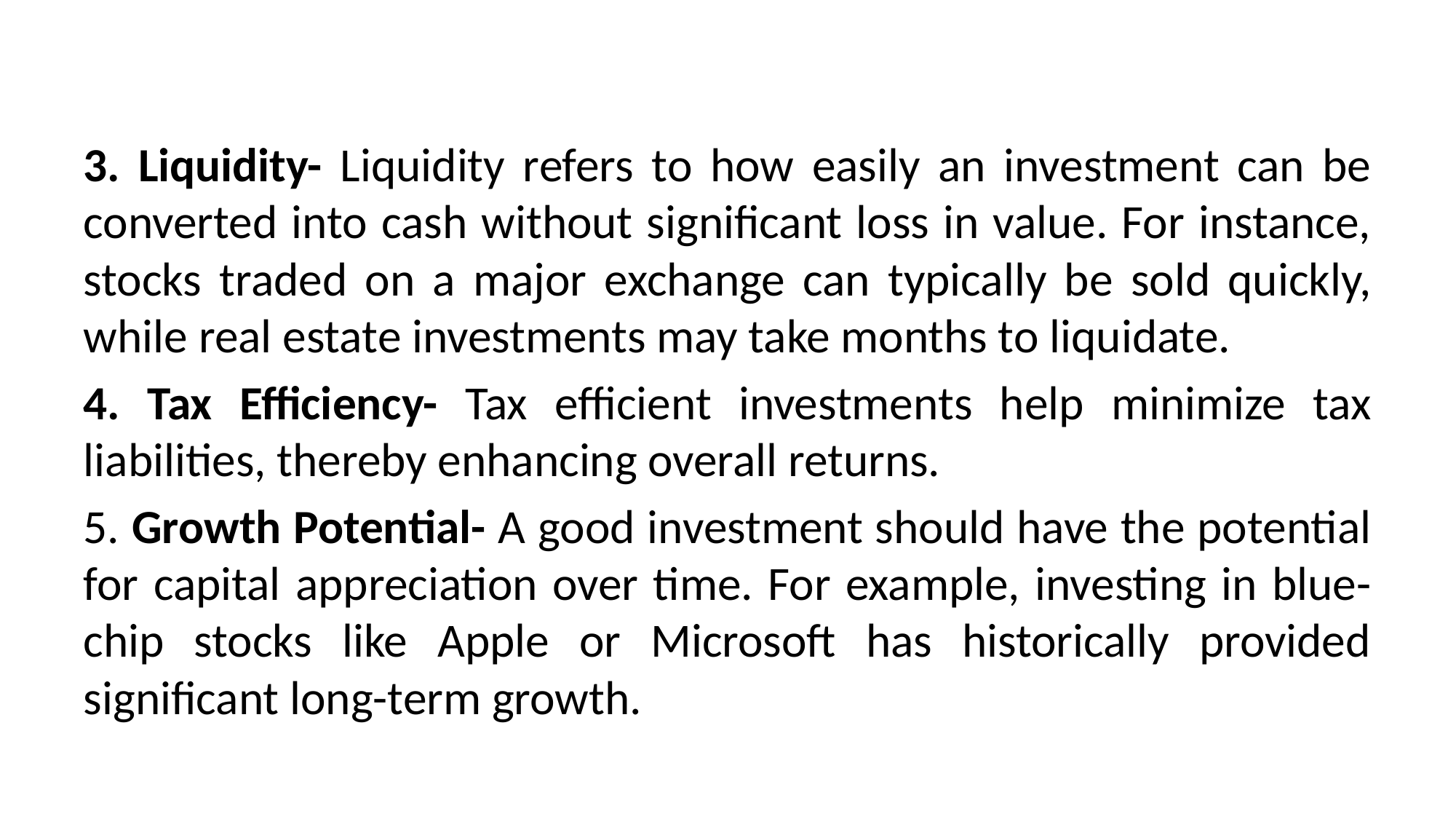

3. Liquidity- Liquidity refers to how easily an investment can be converted into cash without significant loss in value. For instance, stocks traded on a major exchange can typically be sold quickly, while real estate investments may take months to liquidate.
4. Tax Efficiency- Tax efficient investments help minimize tax liabilities, thereby enhancing overall returns.
5. Growth Potential- A good investment should have the potential for capital appreciation over time. For example, investing in blue-chip stocks like Apple or Microsoft has historically provided significant long-term growth.